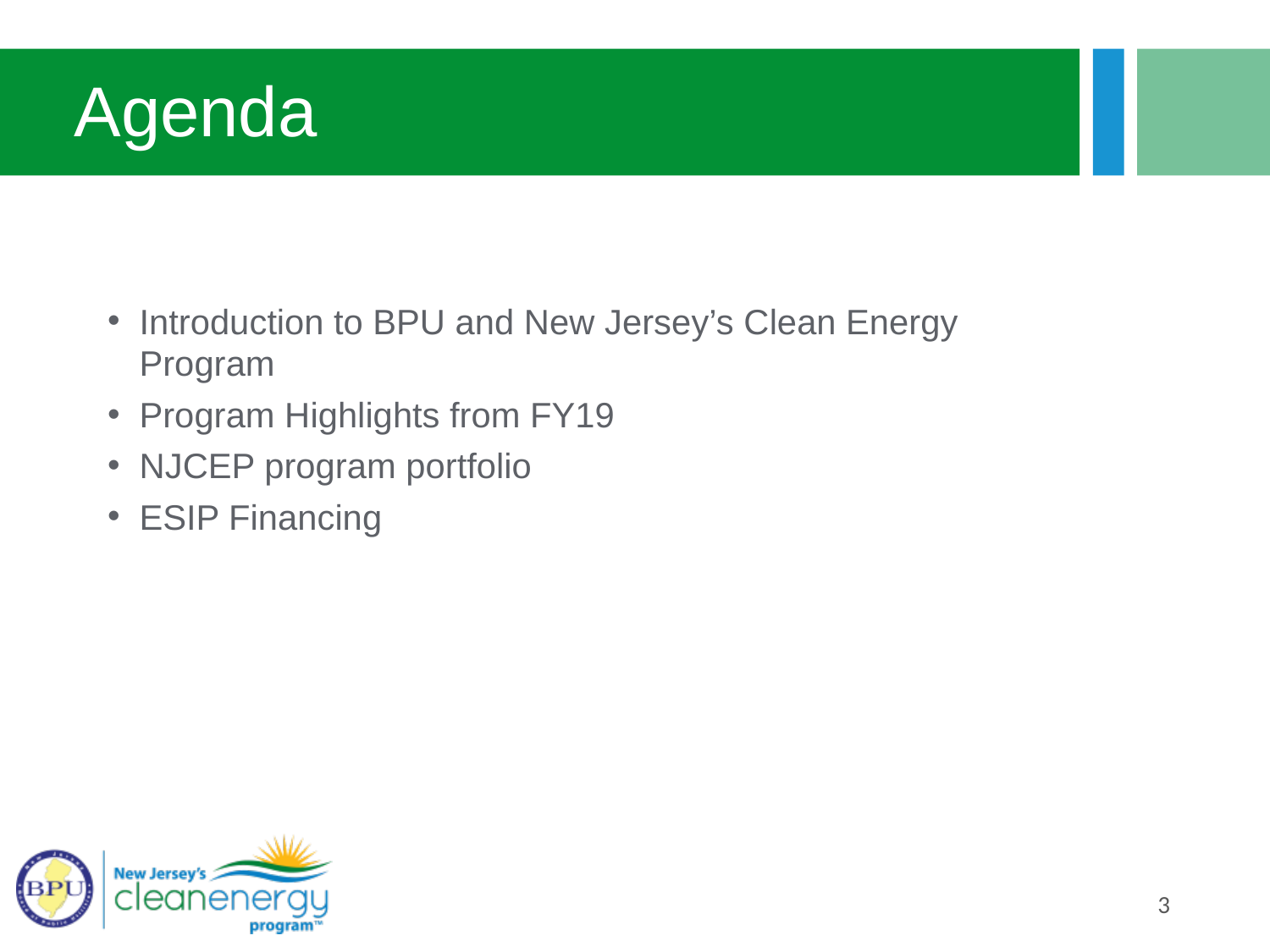

# Agenda
Introduction to BPU and New Jersey’s Clean Energy Program
Program Highlights from FY19
NJCEP program portfolio
ESIP Financing
3